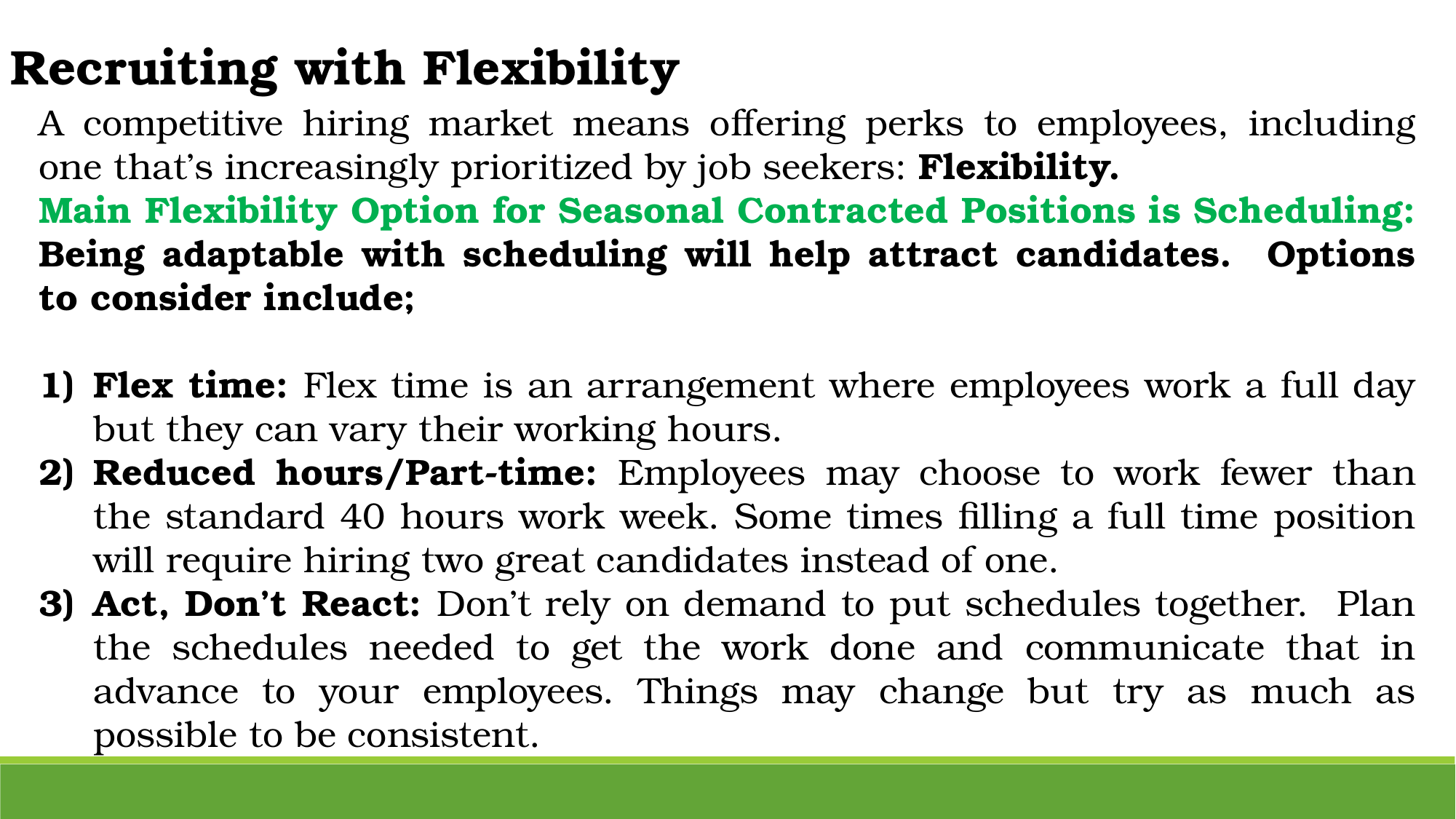

Recruiting with Flexibility

A competitive hiring market means offering perks to employees, including one that’s increasingly prioritized by job seekers: Flexibility.
Main Flexibility Option for Seasonal Contracted Positions is Scheduling: Being adaptable with scheduling will help attract candidates.  Options to consider include;

Flex time: Flex time is an arrangement where employees work a full day but they can vary their working hours.
Reduced hours/Part-time: Employees may choose to work fewer than the standard 40 hours work week. Some times filling a full time position will require hiring two great candidates instead of one.
Act, Don’t React: Don’t rely on demand to put schedules together.  Plan the schedules needed to get the work done and communicate that in advance to your employees. Things may change but try as much as possible to be consistent.